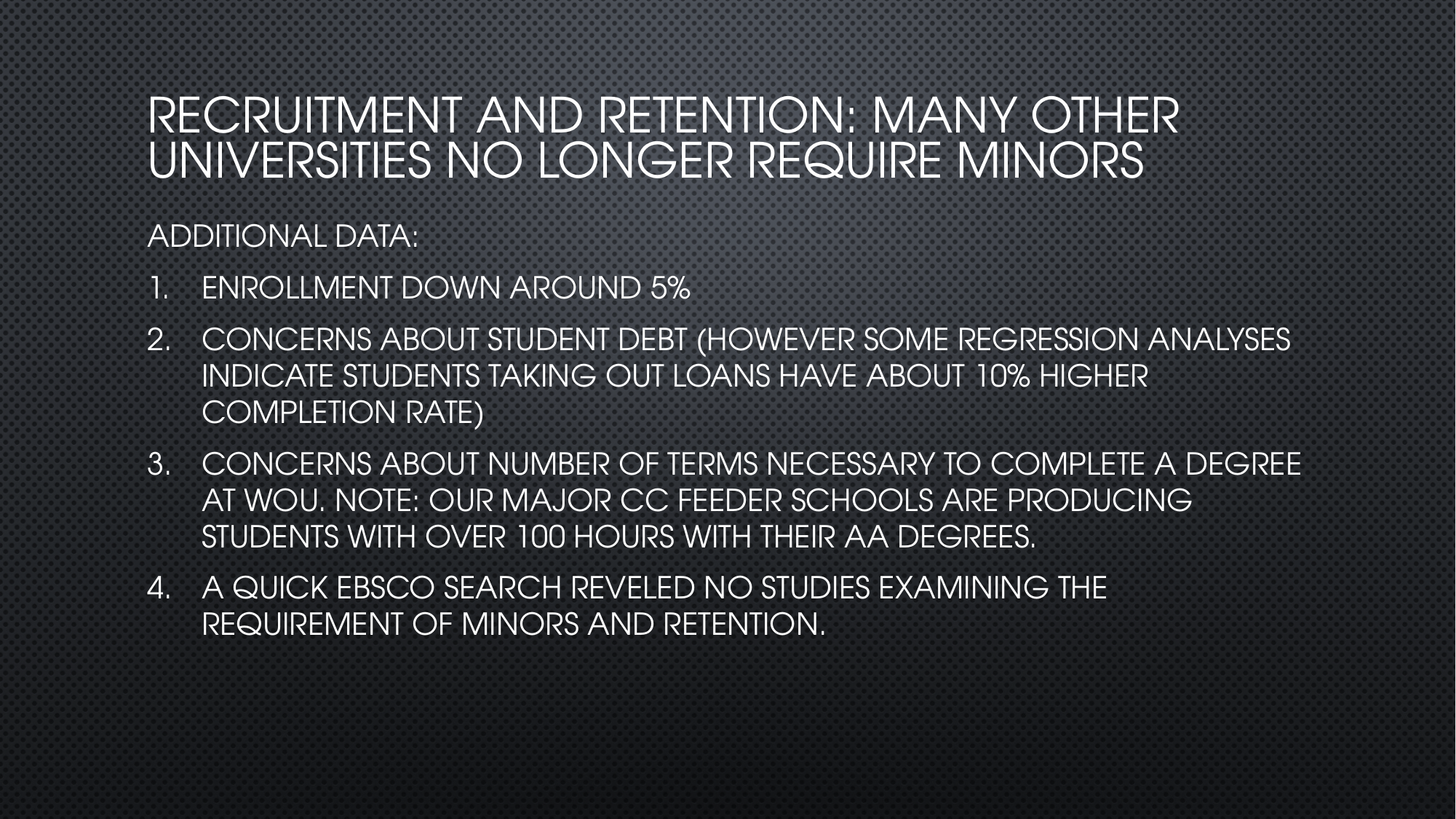

# Recruitment and Retention: Many other Universities no longer require minors
Additional Data:
Enrollment down around 5%
Concerns about student debt (however some regression analyses indicate students taking out loans have about 10% higher completion rate)
Concerns about number of terms necessary to complete a degree at wou. Note: our major CC feeder schools are producing students with over 100 hours with their AA degrees.
A quick ebsco search reveled no studies examining the requirement of minors and retention.